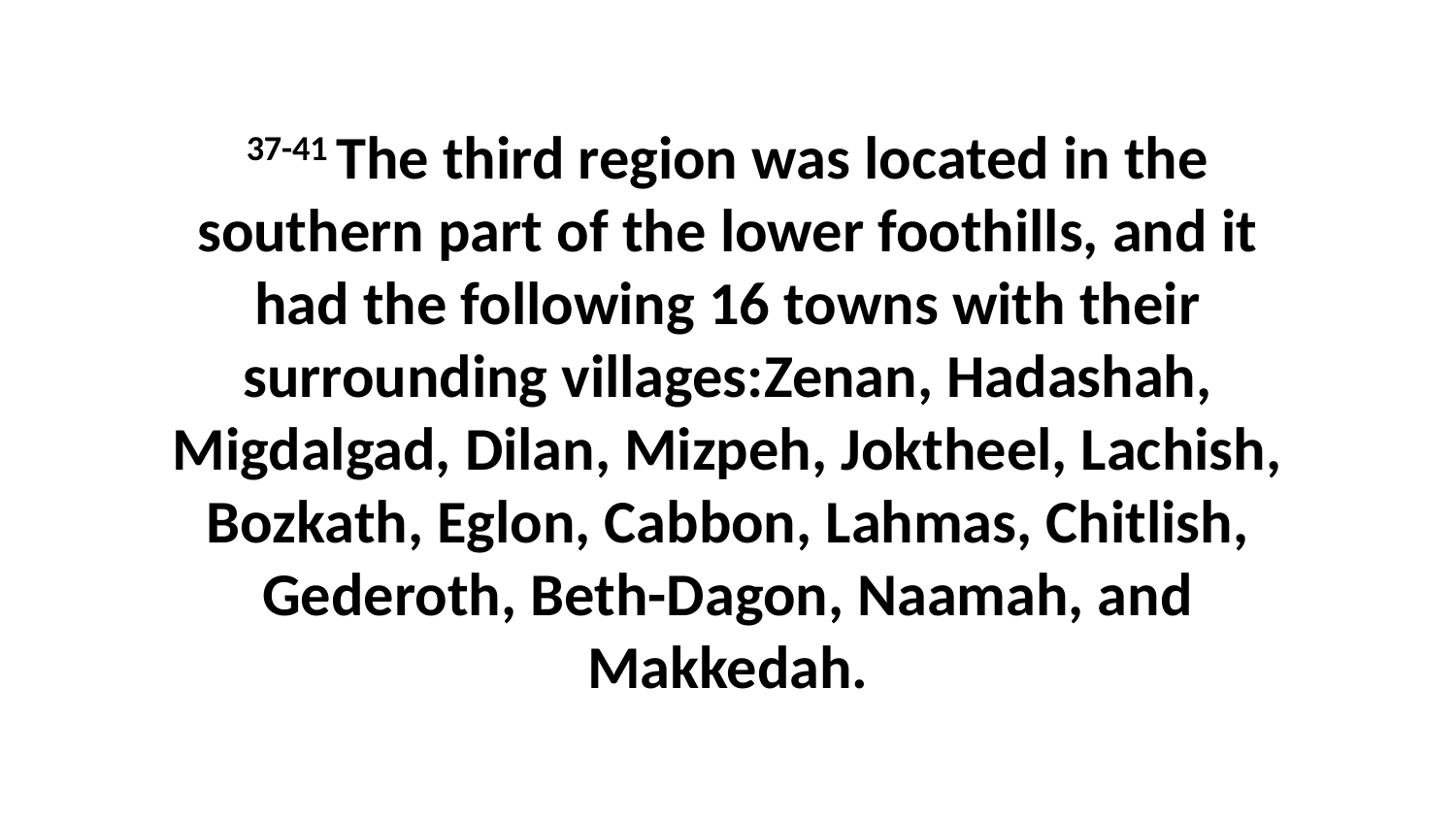

37-41 The third region was located in the southern part of the lower foothills, and it had the following 16 towns with their surrounding villages:Zenan, Hadashah, Migdalgad, Dilan, Mizpeh, Joktheel, Lachish, Bozkath, Eglon, Cabbon, Lahmas, Chitlish, Gederoth, Beth-Dagon, Naamah, and Makkedah.